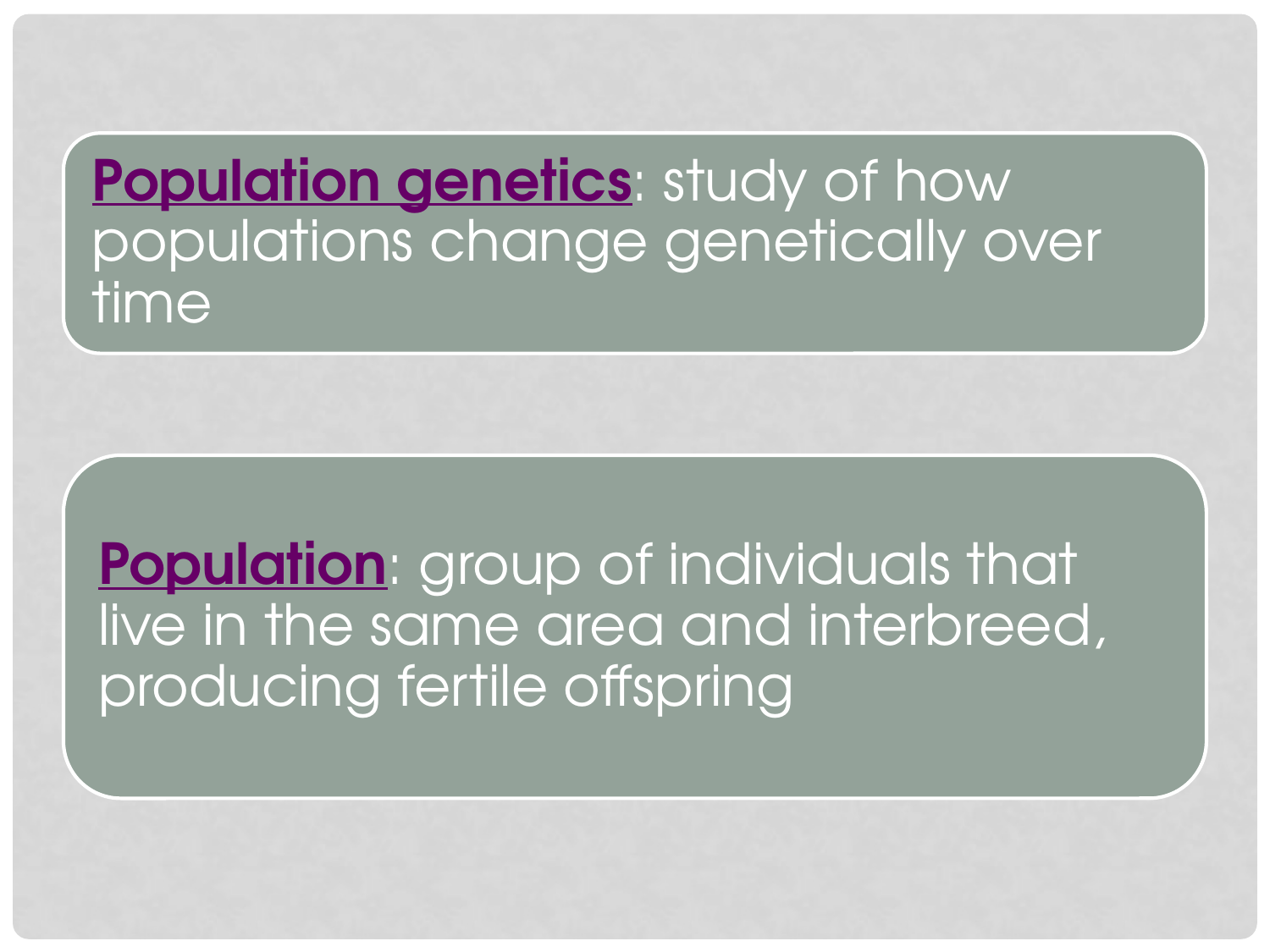

Population genetics: study of how populations change genetically over time

Population: group of individuals that live in the same area and interbreed, producing fertile offspring